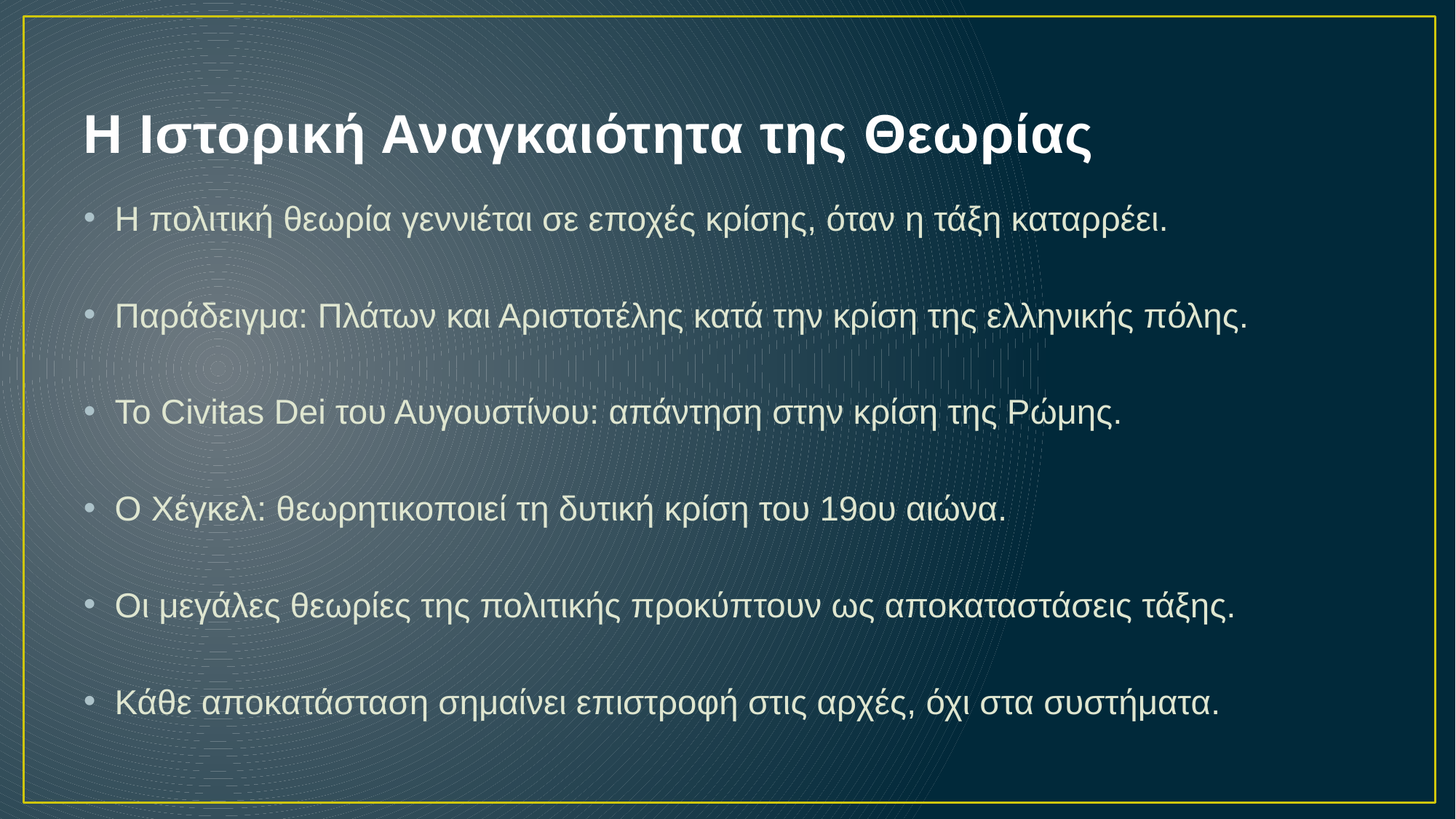

# Η Ιστορική Αναγκαιότητα της Θεωρίας
Η πολιτική θεωρία γεννιέται σε εποχές κρίσης, όταν η τάξη καταρρέει.

Παράδειγμα: Πλάτων και Αριστοτέλης κατά την κρίση της ελληνικής πόλης.

Το Civitas Dei του Αυγουστίνου: απάντηση στην κρίση της Ρώμης.

Ο Χέγκελ: θεωρητικοποιεί τη δυτική κρίση του 19ου αιώνα.

Οι μεγάλες θεωρίες της πολιτικής προκύπτουν ως αποκαταστάσεις τάξης.

Κάθε αποκατάσταση σημαίνει επιστροφή στις αρχές, όχι στα συστήματα.